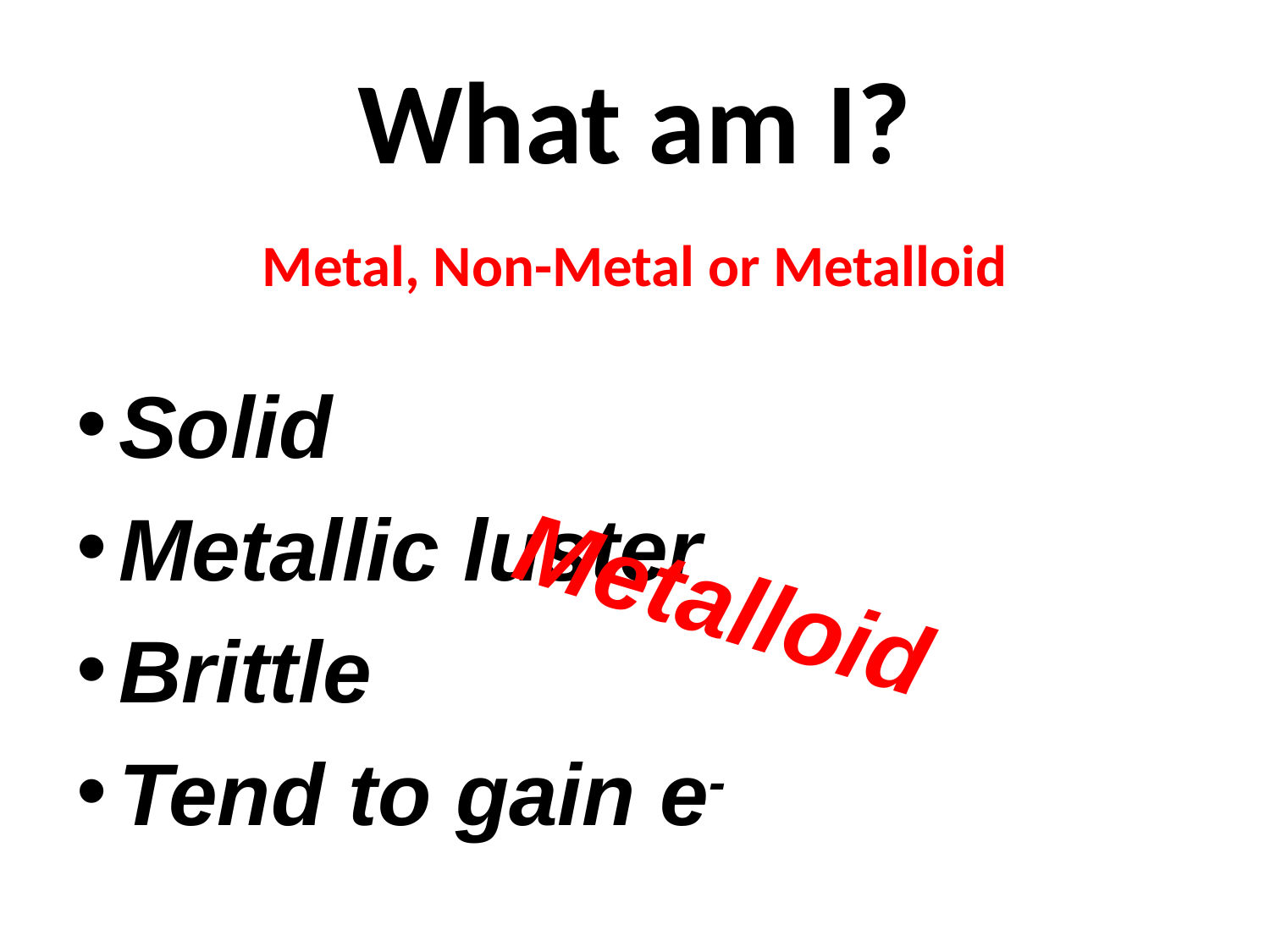

# What am I?
Metal, Non-Metal or Metalloid

Solid
Metallic luster
Brittle
Tend to gain e-

Metalloid